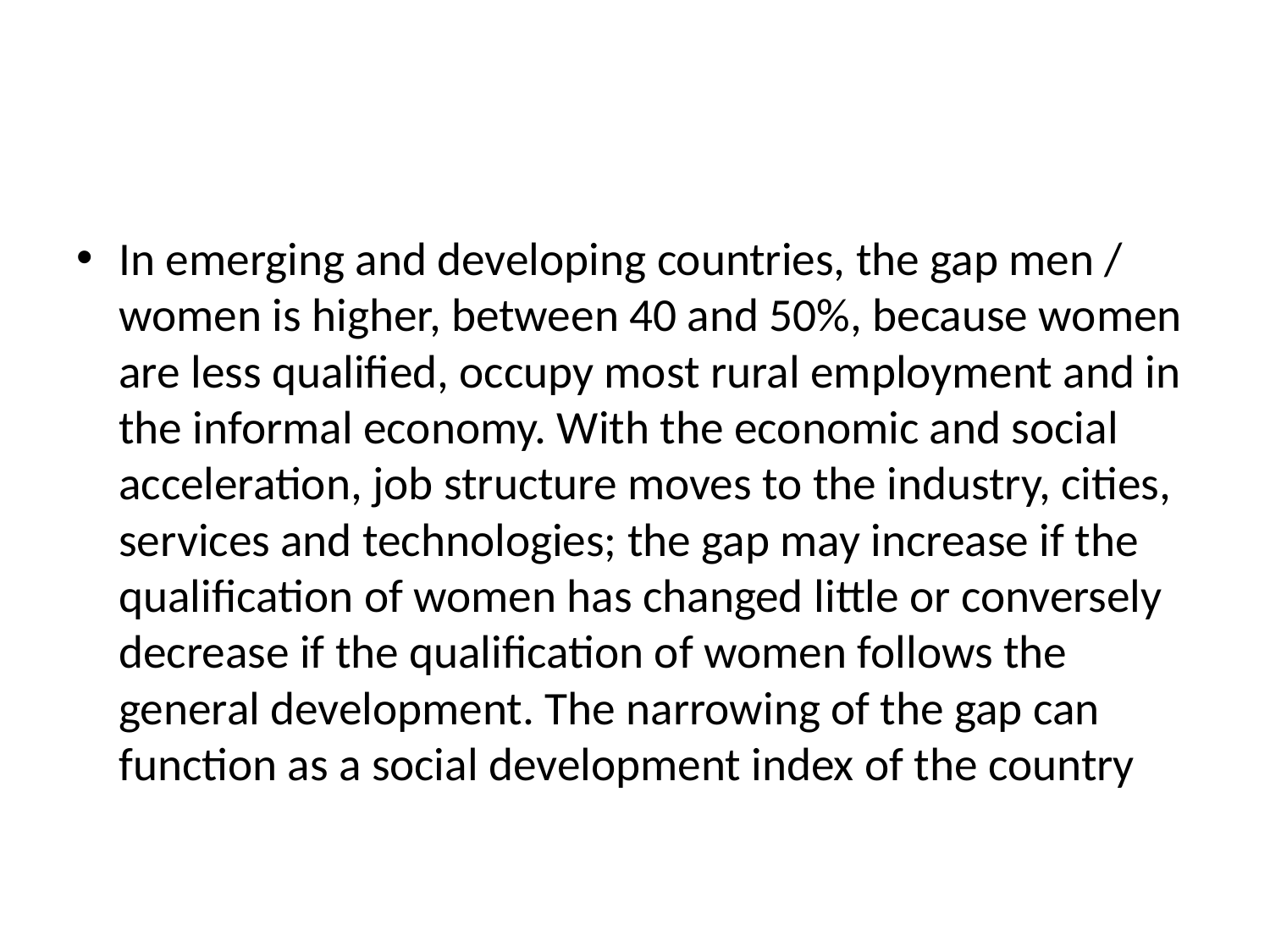

#
In emerging and developing countries, the gap men / women is higher, between 40 and 50%, because women are less qualified, occupy most rural employment and in the informal economy. With the economic and social acceleration, job structure moves to the industry, cities, services and technologies; the gap may increase if the qualification of women has changed little or conversely decrease if the qualification of women follows the general development. The narrowing of the gap can function as a social development index of the country